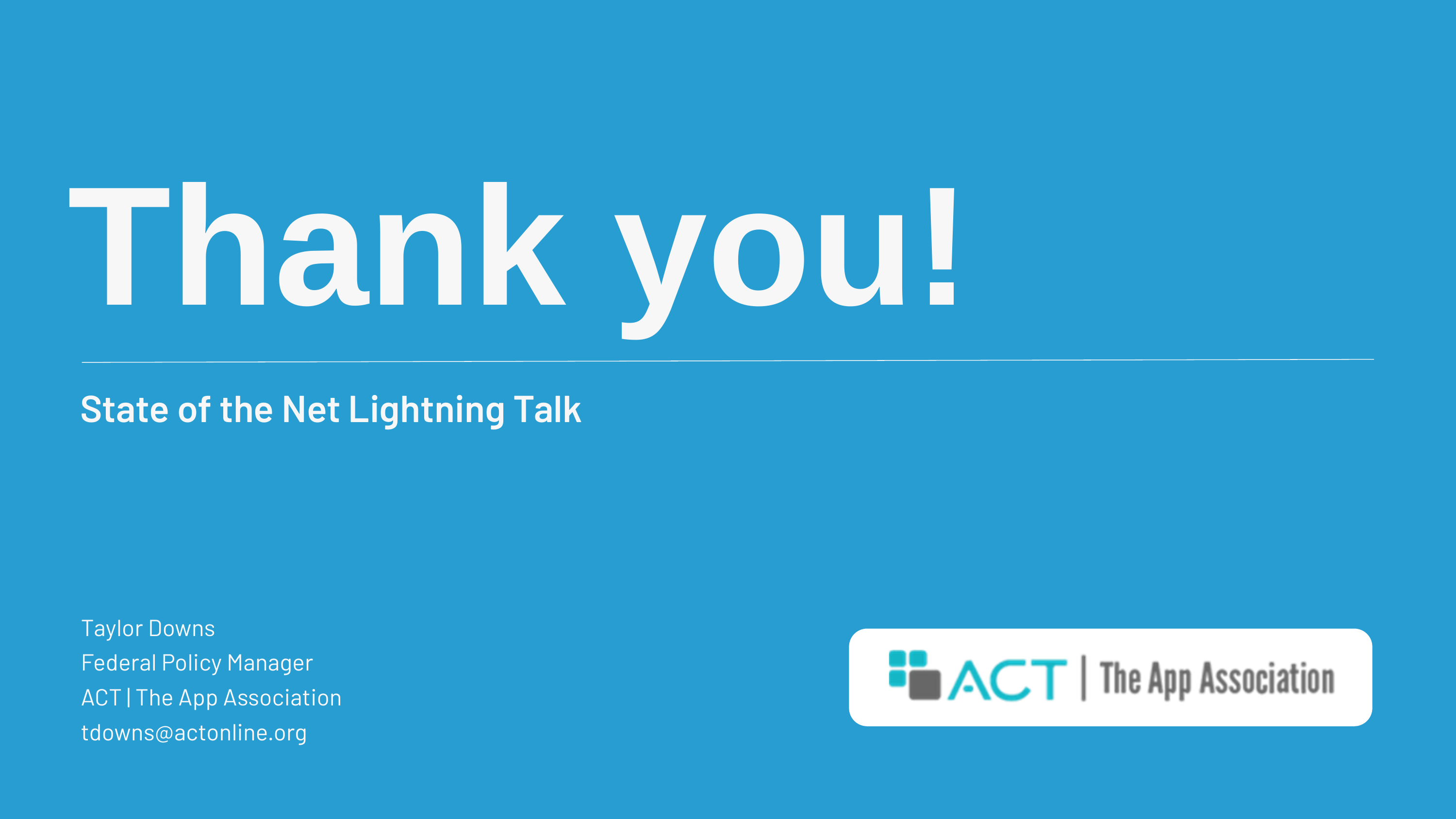

Thank you!

State of the Net Lightning Talk
Taylor Downs
Federal Policy Manager
ACT | The App Association
tdowns@actonline.org